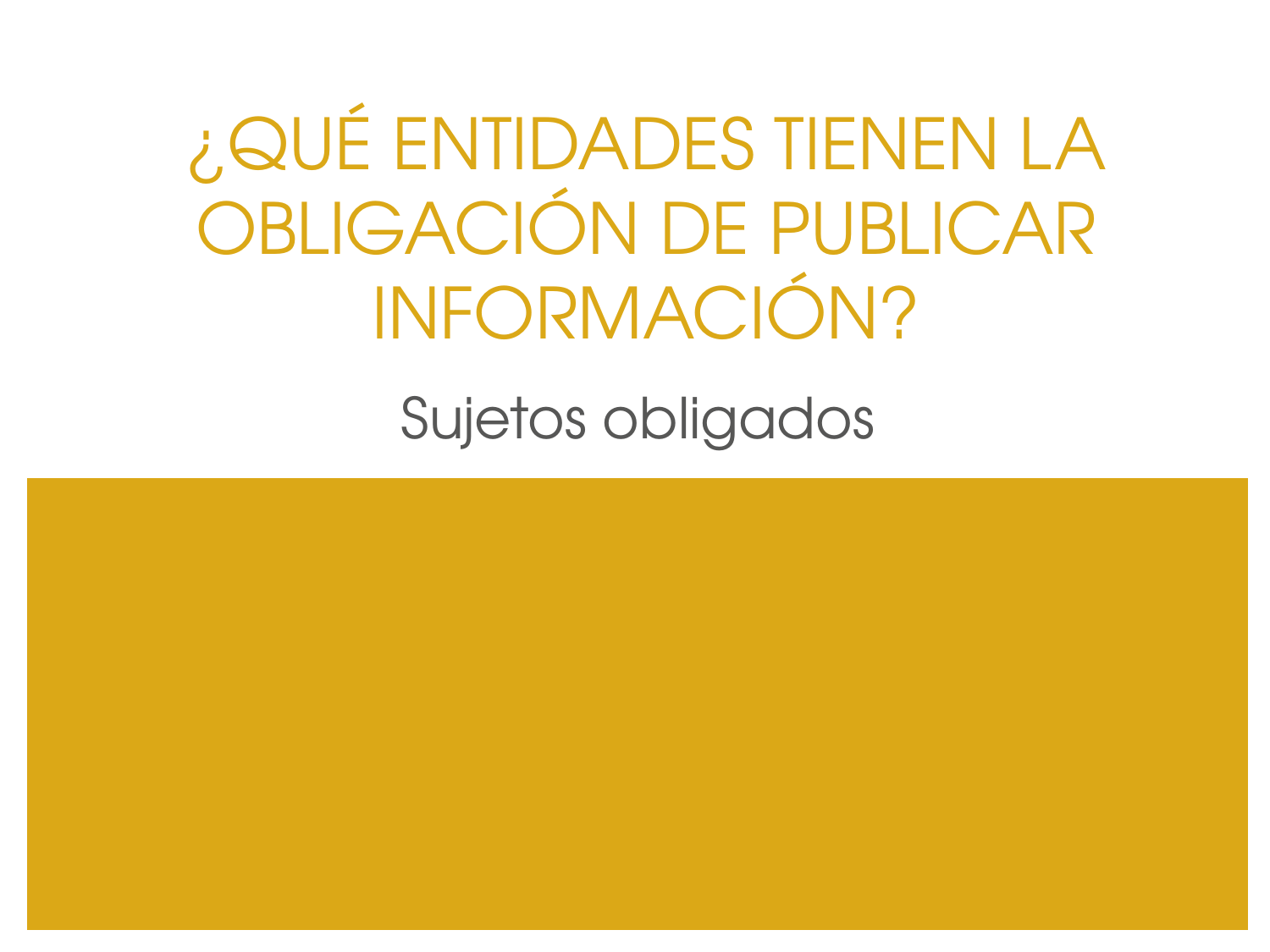

# ¿QUÉ ENTIDADES TIENEN LA OBLIGACIÓN DE PUBLICAR INFORMACIÓN?
Sujetos obligados